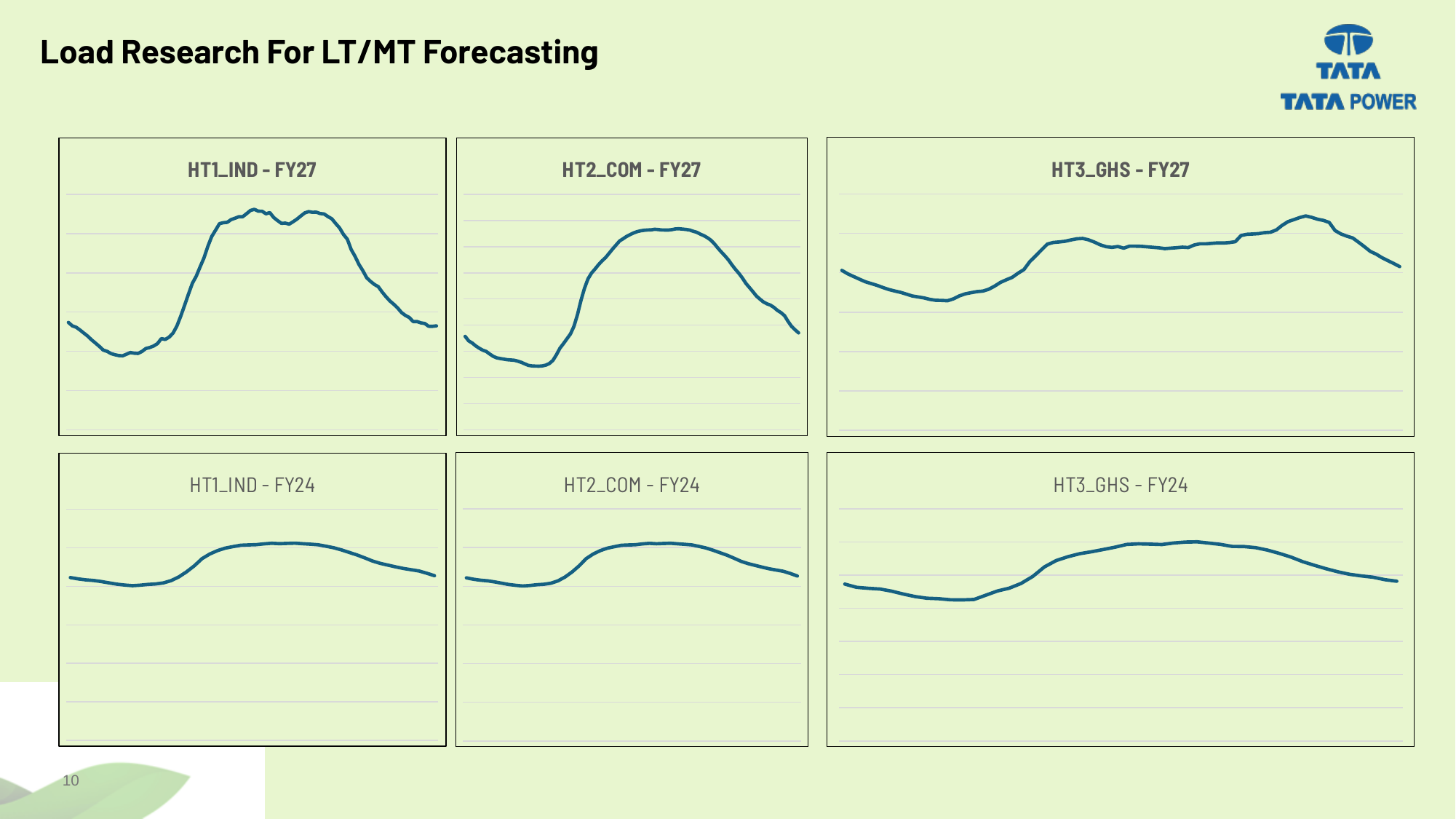

Load Research For LT/MT Forecasting

### Chart: HT3_GHS - FY27

| Category | HT3_GHS |
|---|---|

### Chart: HT1_IND - FY27

| Category | HT1_IND |
|---|---|

### Chart: HT2_COM - FY27

| Category | HT2_COM |
|---|---|

### Chart: HT1_IND - FY24

| Category | HT1_IND |
|---|---|

### Chart: HT2_COM - FY24

| Category | HT2_COM |
|---|---|

### Chart: HT3_GHS - FY24

| Category | HT3_GHS |
|---|---|
10